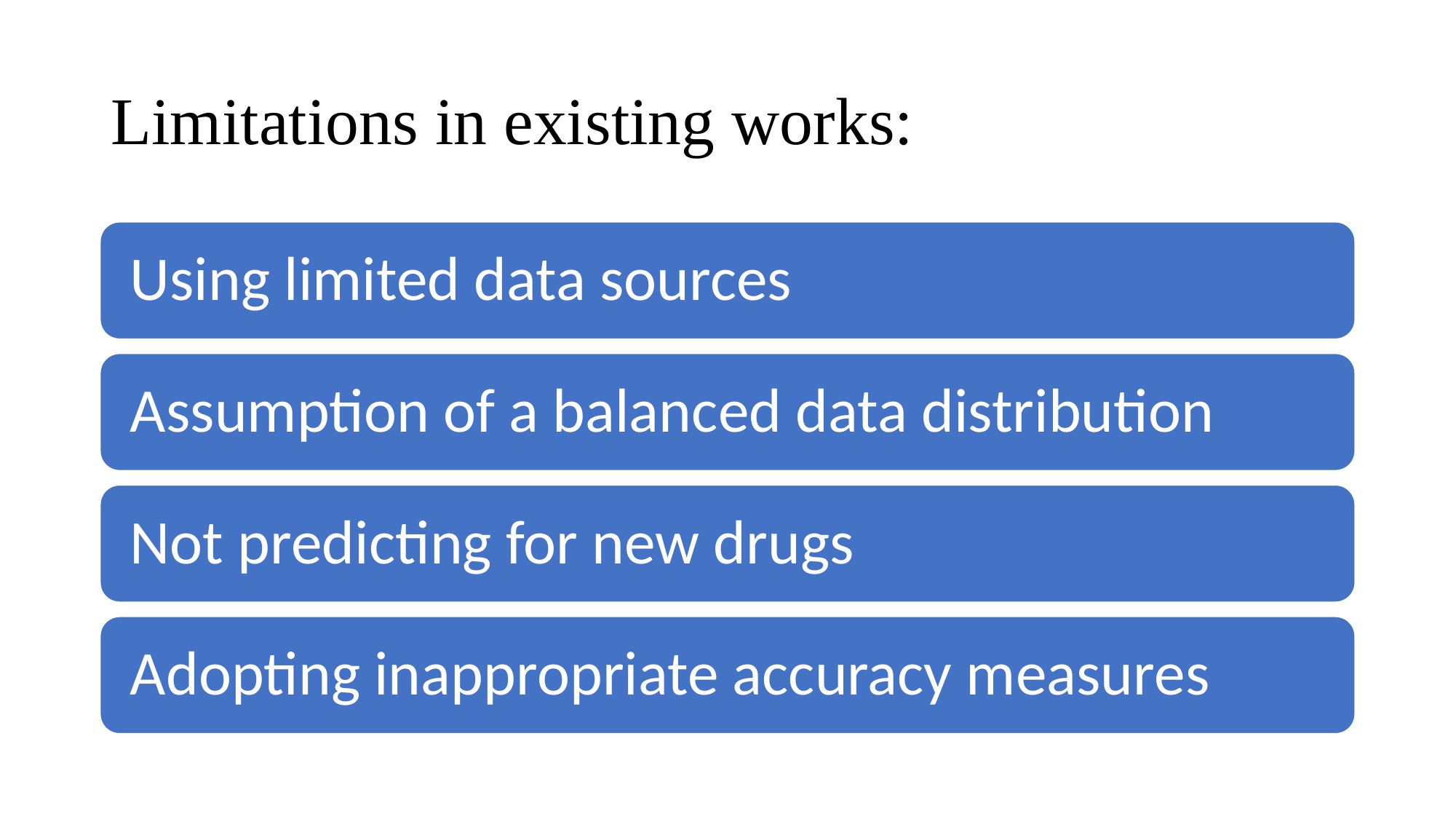

# Limitations in existing works:
Using limited data sources
Assumption of a balanced data distribution
Not predicting for new drugs
Adopting inappropriate accuracy measures